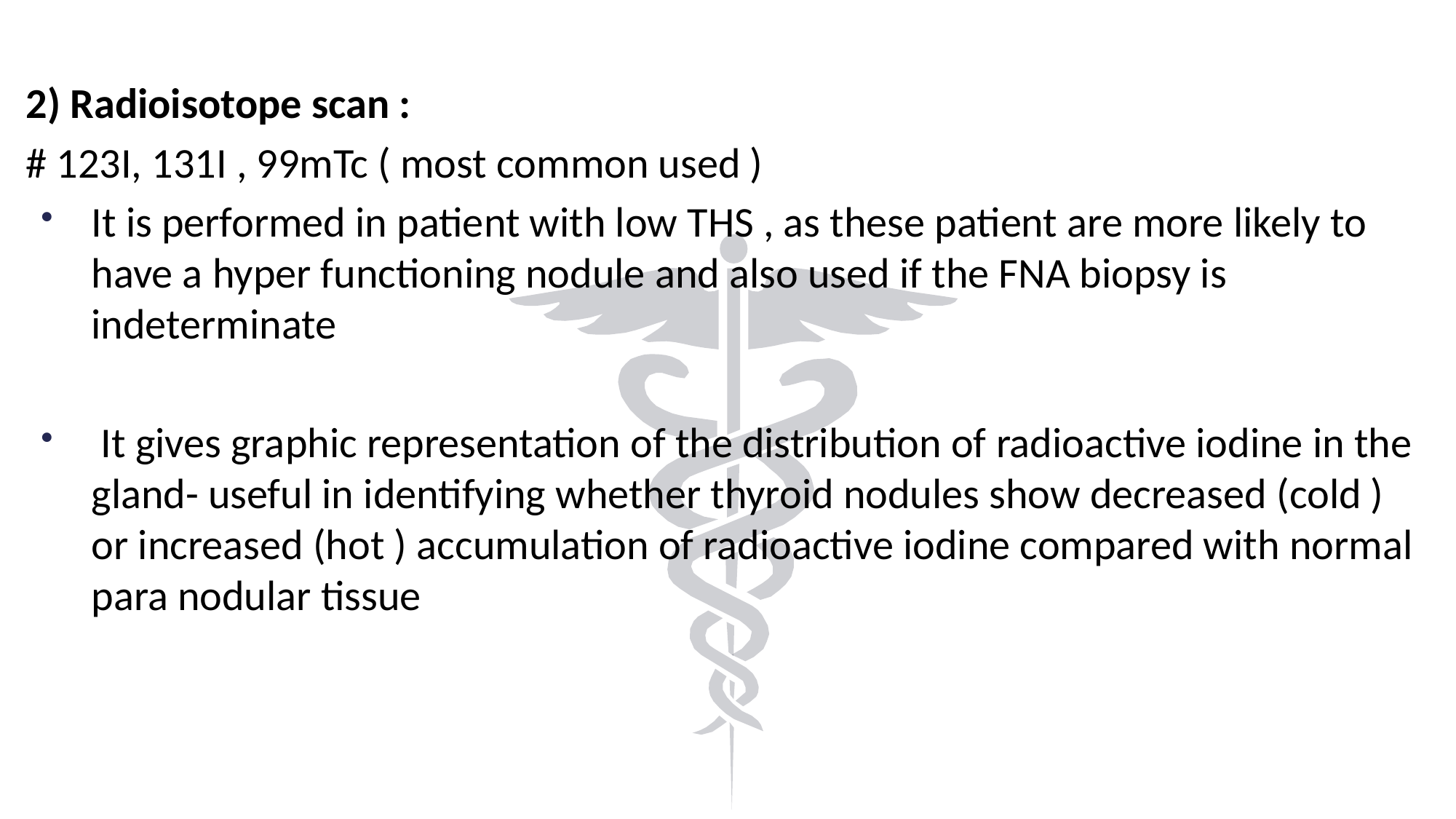

2) Radioisotope scan :
# 123I, 131I , 99mTc ( most common used )
It is performed in patient with low THS , as these patient are more likely to have a hyper functioning nodule and also used if the FNA biopsy is indeterminate

 It gives graphic representation of the distribution of radioactive iodine in the gland- useful in identifying whether thyroid nodules show decreased (cold ) or increased (hot ) accumulation of radioactive iodine compared with normal para nodular tissue